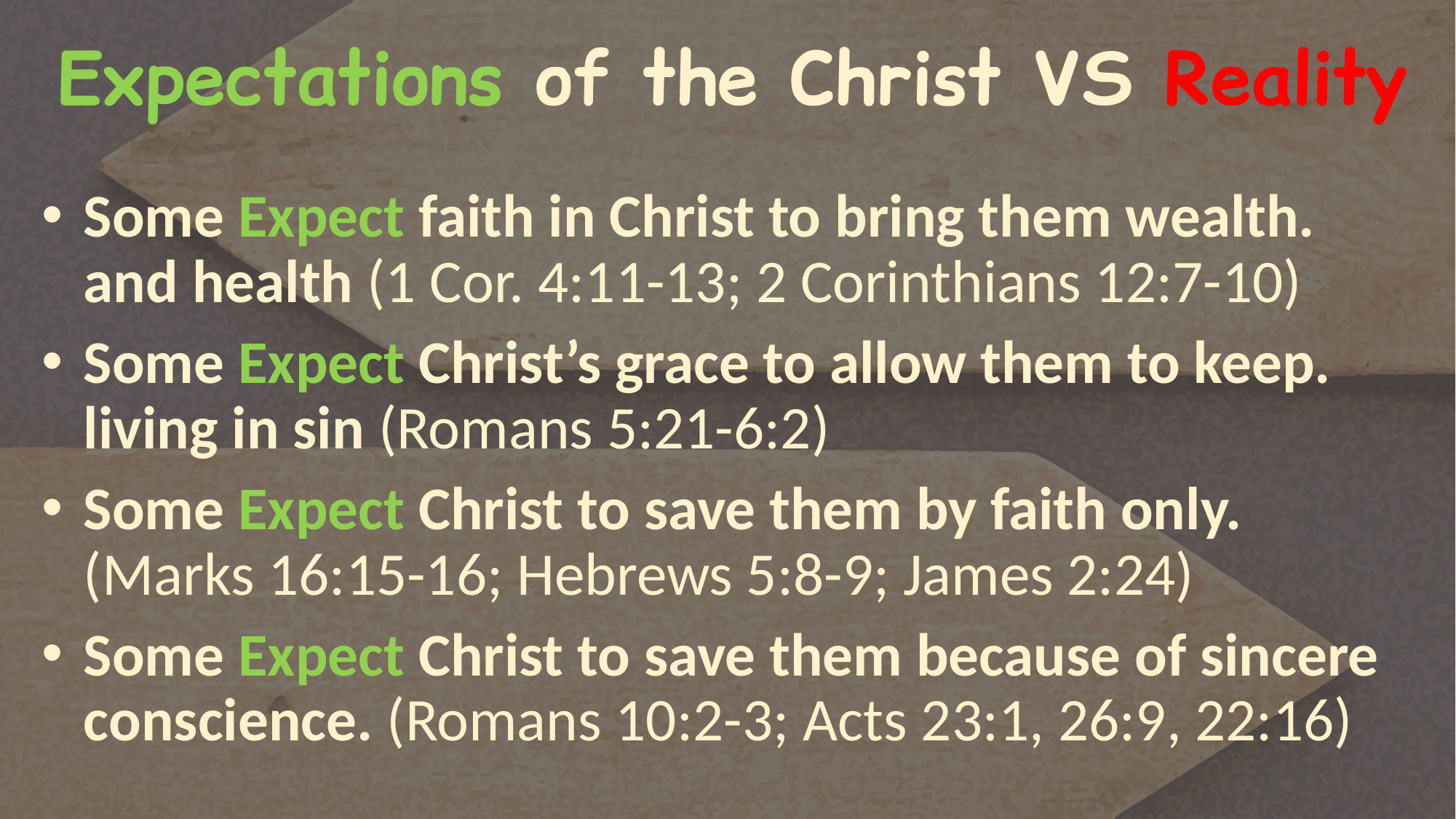

# Expectations of the Christ VS Reality
Some Expect faith in Christ to bring them wealth. and health (1 Cor. 4:11-13; 2 Corinthians 12:7-10)
Some Expect Christ’s grace to allow them to keep. living in sin (Romans 5:21-6:2)
Some Expect Christ to save them by faith only. (Marks 16:15-16; Hebrews 5:8-9; James 2:24)
Some Expect Christ to save them because of sincere conscience. (Romans 10:2-3; Acts 23:1, 26:9, 22:16)